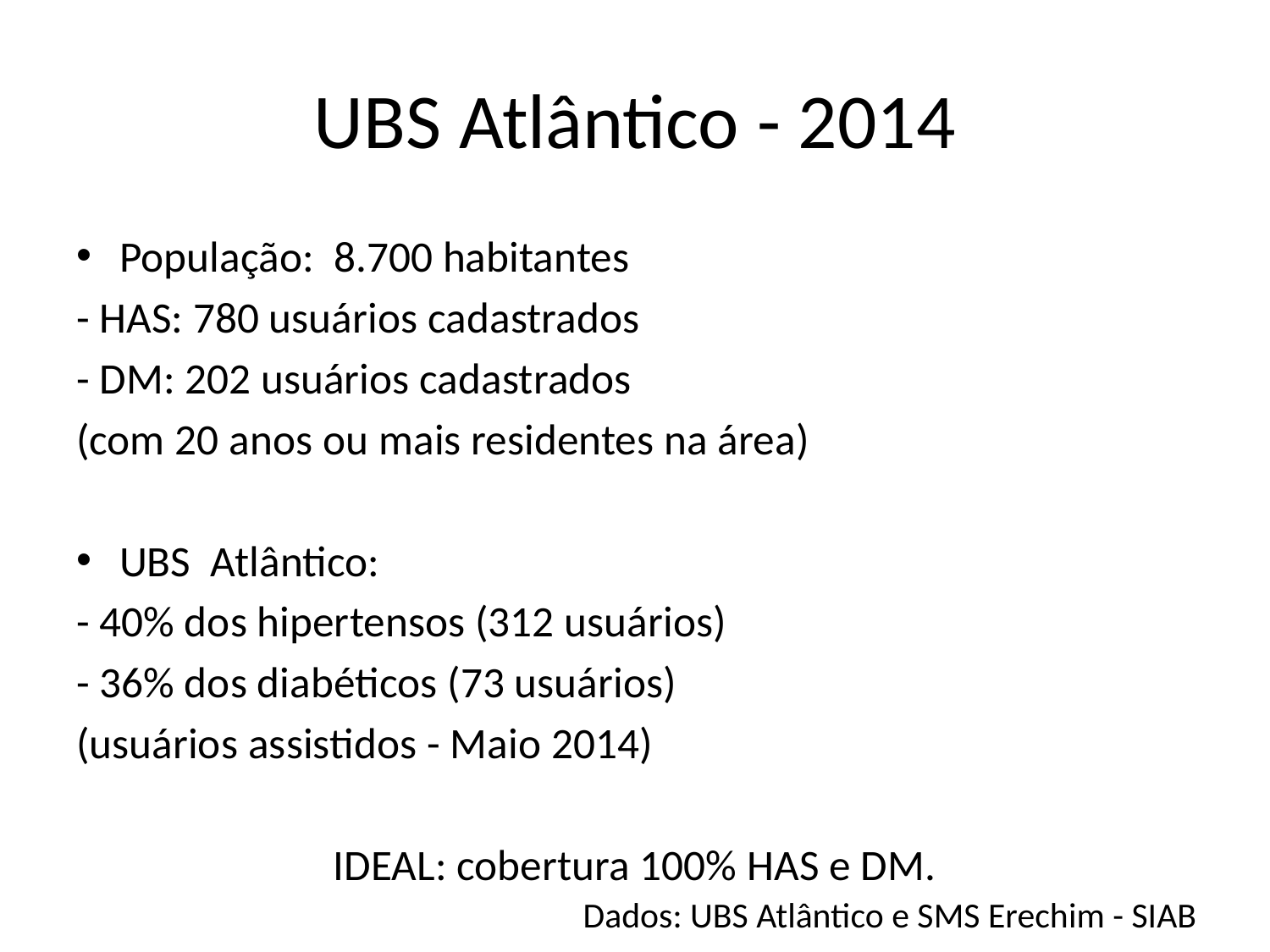

# UBS Atlântico - 2014
População:  8.700 habitantes
- HAS: 780 usuários cadastrados
- DM: 202 usuários cadastrados
(com 20 anos ou mais residentes na área)

UBS  Atlântico:
- 40% dos hipertensos (312 usuários)
- 36% dos diabéticos (73 usuários)
(usuários assistidos - Maio 2014)

IDEAL: cobertura 100% HAS e DM.
Dados: UBS Atlântico e SMS Erechim - SIAB